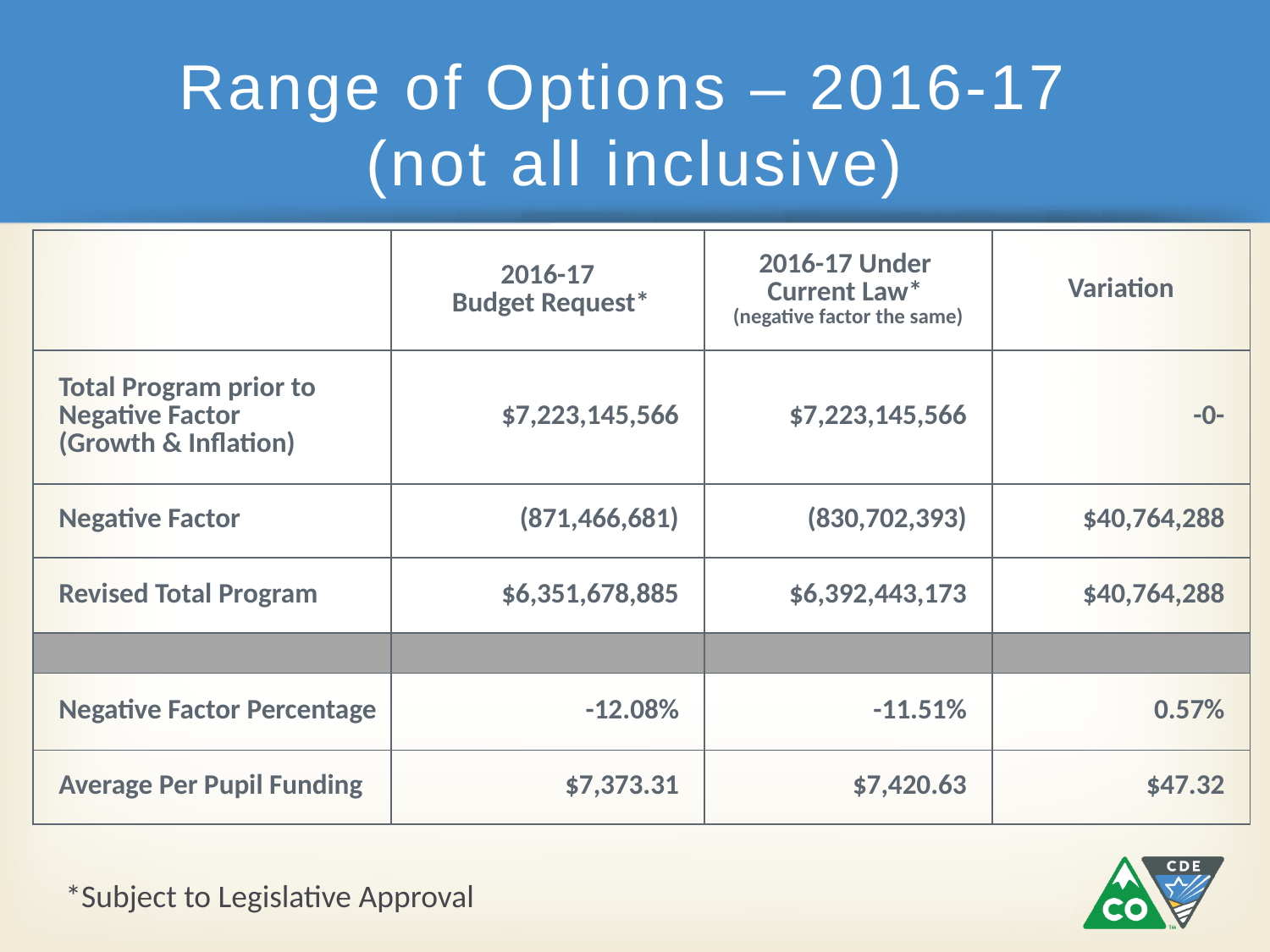

# Range of Options – 2016-17 (not all inclusive)
|  | 2016-17 Budget Request\* | 2016-17 Under Current Law\* (negative factor the same) | Variation |
| --- | --- | --- | --- |
| Total Program prior to Negative Factor (Growth & Inflation) | $7,223,145,566 | $7,223,145,566 | -0- |
| Negative Factor | (871,466,681) | (830,702,393) | $40,764,288 |
| Revised Total Program | $6,351,678,885 | $6,392,443,173 | $40,764,288 |
|  |  |  |  |
| Negative Factor Percentage | -12.08% | -11.51% | 0.57% |
| Average Per Pupil Funding | $7,373.31 | $7,420.63 | $47.32 |
*Subject to Legislative Approval